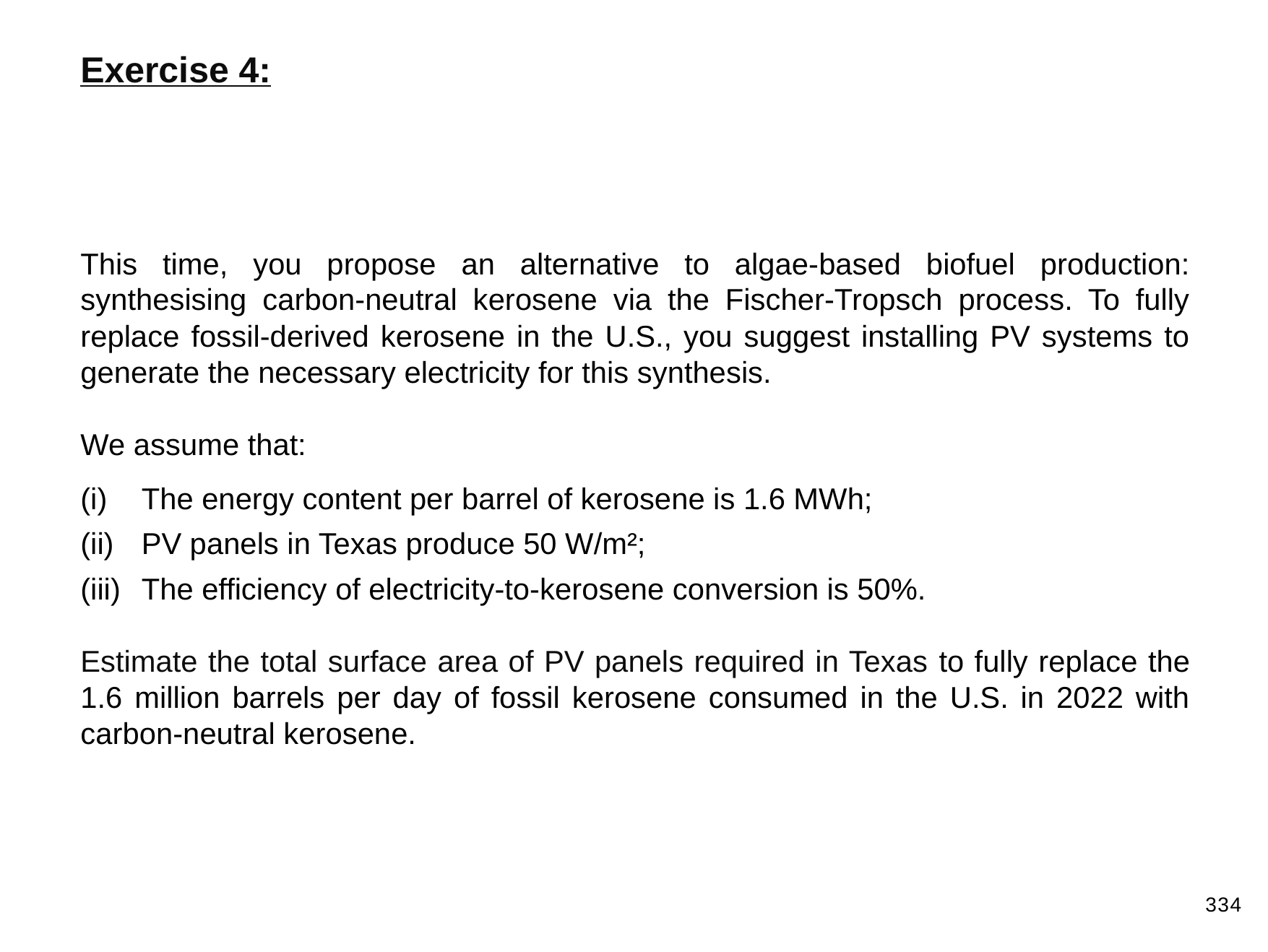

Exercise 4:
This time, you propose an alternative to algae-based biofuel production: synthesising carbon-neutral kerosene via the Fischer-Tropsch process. To fully replace fossil-derived kerosene in the U.S., you suggest installing PV systems to generate the necessary electricity for this synthesis.

We assume that:

The energy content per barrel of kerosene is 1.6 MWh;

PV panels in Texas produce 50 W/m²;

The efficiency of electricity-to-kerosene conversion is 50%.

Estimate the total surface area of PV panels required in Texas to fully replace the 1.6 million barrels per day of fossil kerosene consumed in the U.S. in 2022 with carbon-neutral kerosene.
334